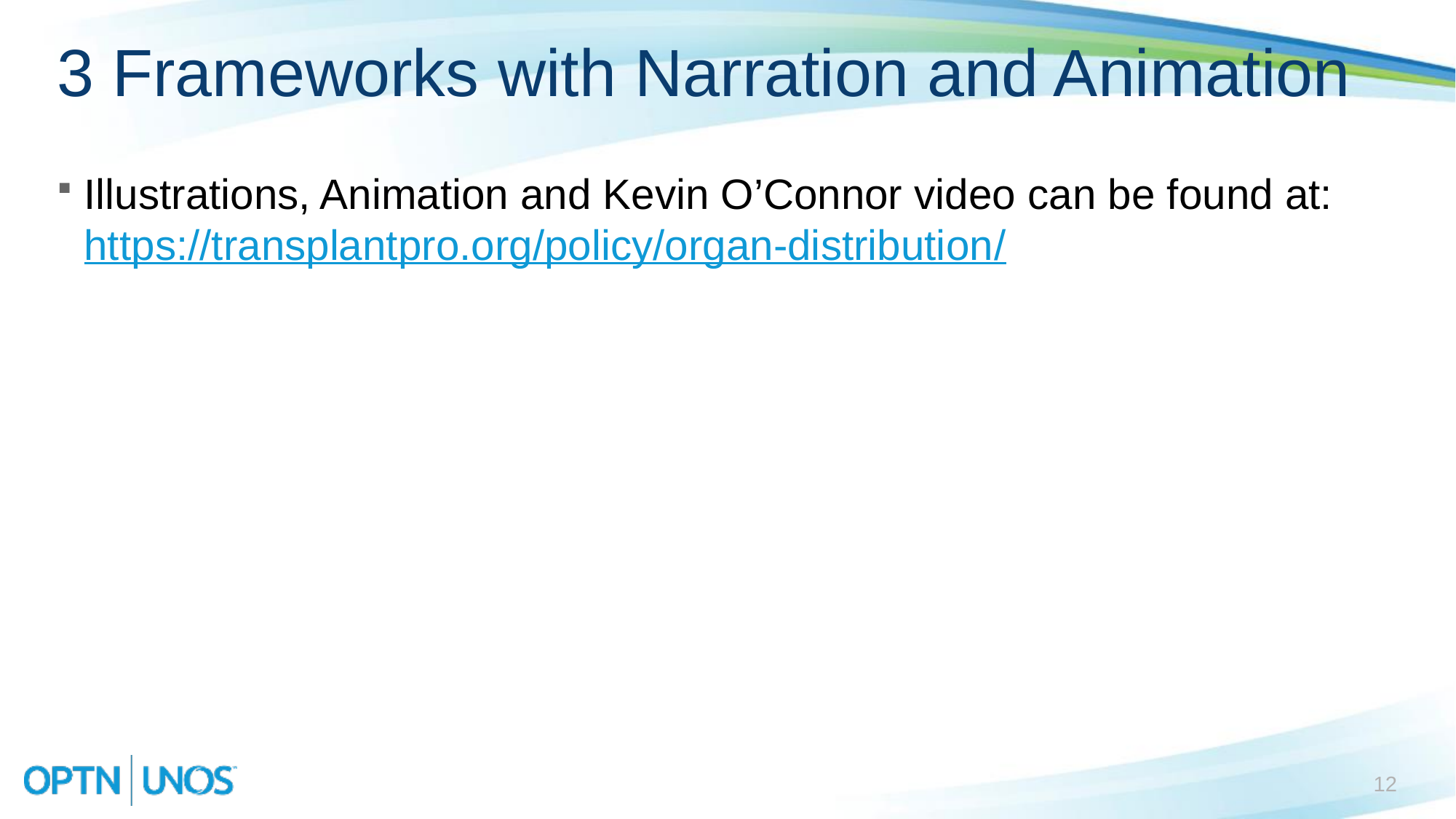

# 3 Frameworks with Narration and Animation
Illustrations, Animation and Kevin O’Connor video can be found at:  https://transplantpro.org/policy/organ-distribution/

12